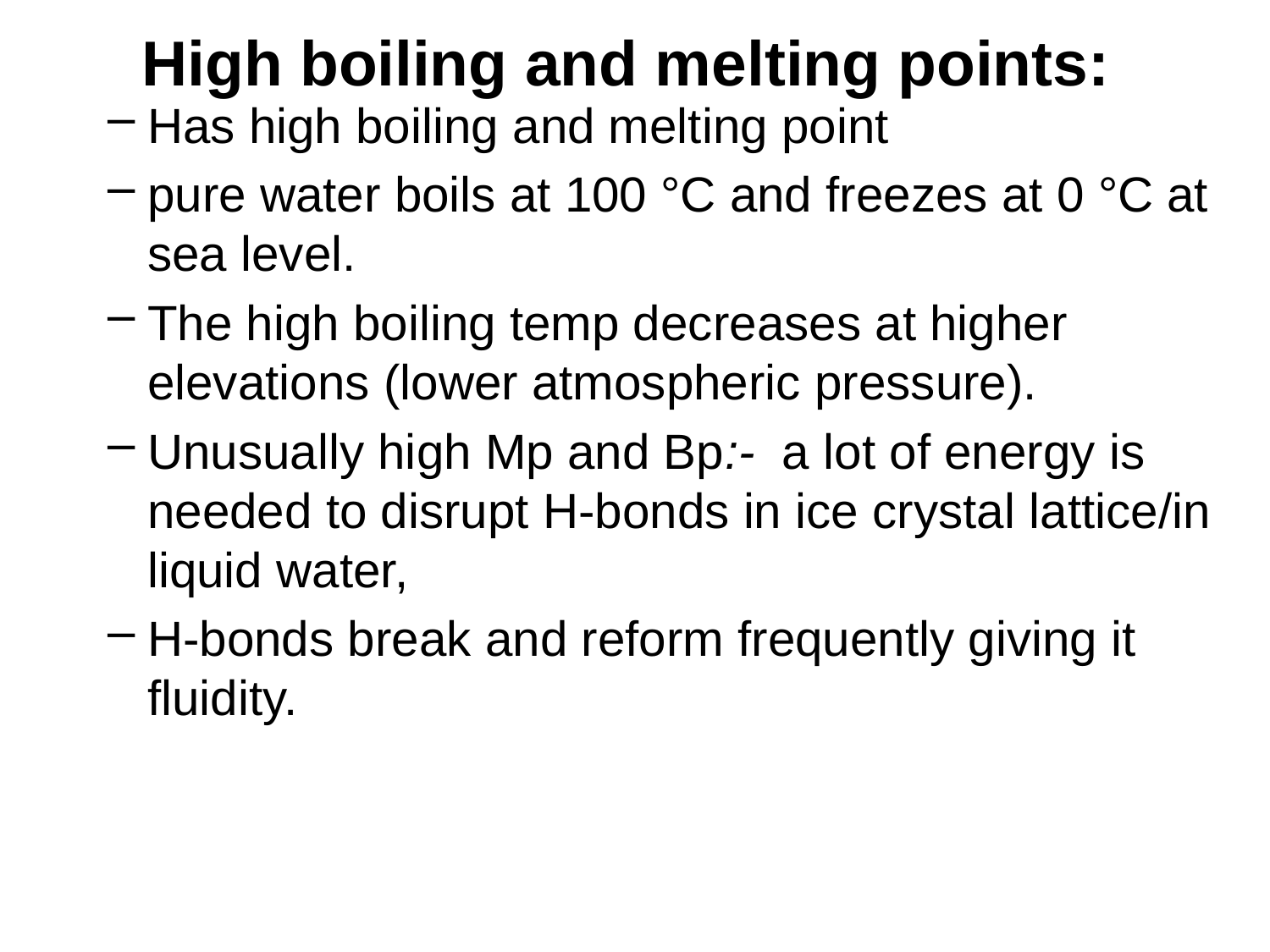

High boiling and melting points:

Has high boiling and melting point
pure water boils at 100 °C and freezes at 0 °C at sea level.
The high boiling temp decreases at higher elevations (lower atmospheric pressure).
Unusually high Mp and Bp:-  a lot of energy is needed to disrupt H-bonds in ice crystal lattice/in liquid water,
H-bonds break and reform frequently giving it fluidity.